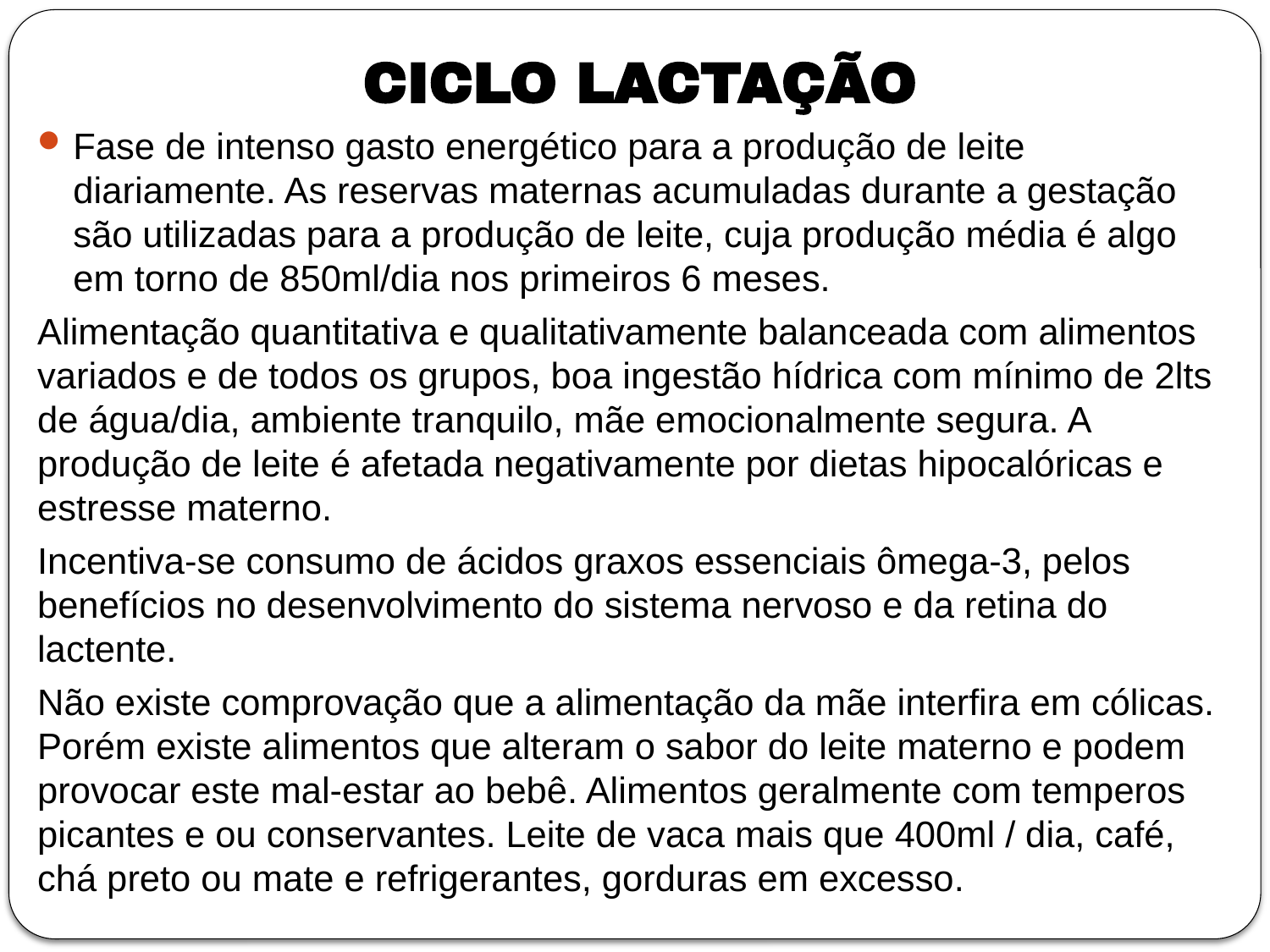

# CICLO LACTAÇÃO
Fase de intenso gasto energético para a produção de leite diariamente. As reservas maternas acumuladas durante a gestação são utilizadas para a produção de leite, cuja produção média é algo em torno de 850ml/dia nos primeiros 6 meses.
Alimentação quantitativa e qualitativamente balanceada com alimentos variados e de todos os grupos, boa ingestão hídrica com mínimo de 2lts de água/dia, ambiente tranquilo, mãe emocionalmente segura. A produção de leite é afetada negativamente por dietas hipocalóricas e estresse materno.
Incentiva-se consumo de ácidos graxos essenciais ômega-3, pelos benefícios no desenvolvimento do sistema nervoso e da retina do lactente.
Não existe comprovação que a alimentação da mãe interfira em cólicas. Porém existe alimentos que alteram o sabor do leite materno e podem provocar este mal-estar ao bebê. Alimentos geralmente com temperos picantes e ou conservantes. Leite de vaca mais que 400ml / dia, café, chá preto ou mate e refrigerantes, gorduras em excesso.